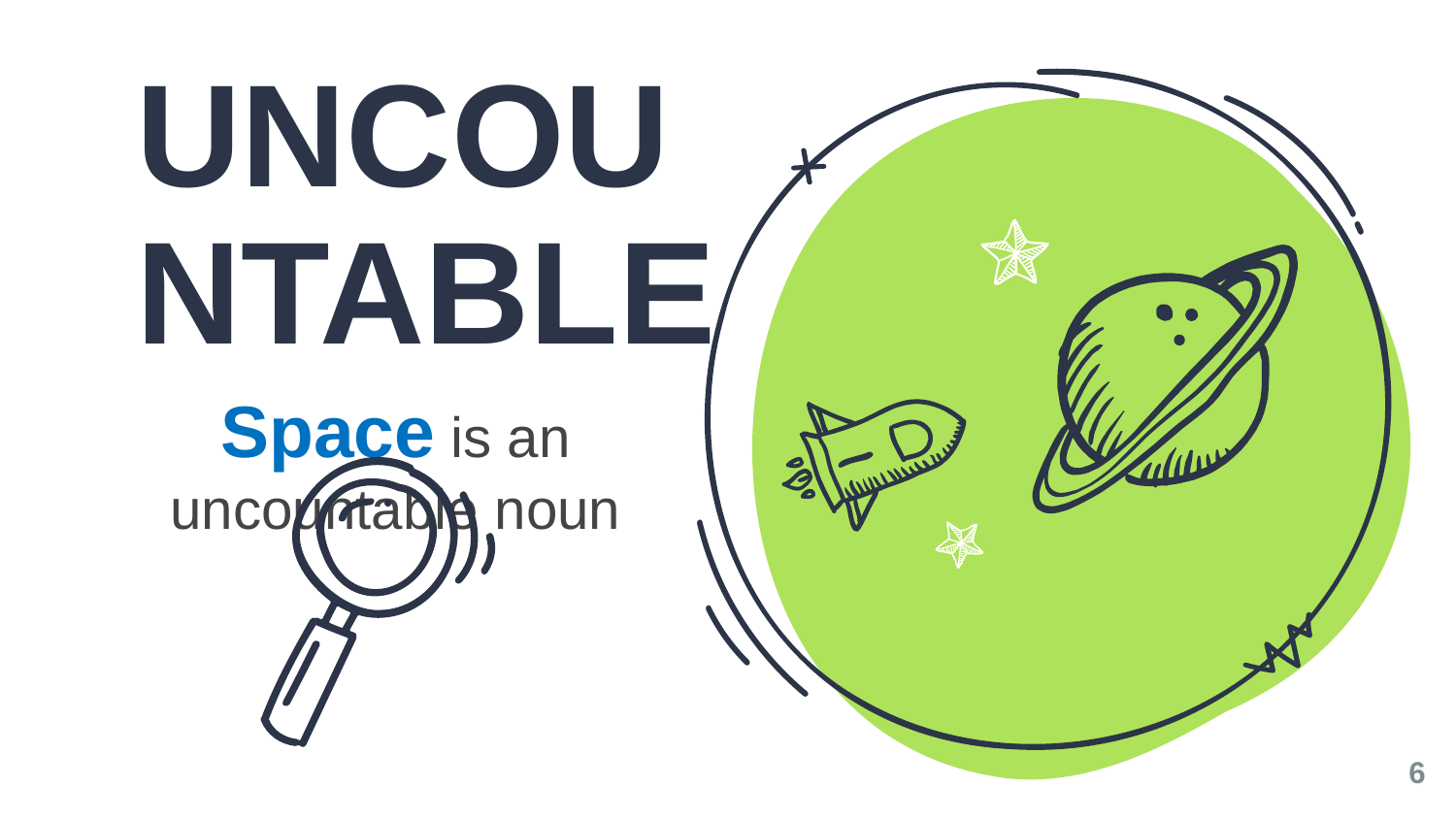

UNCOUNTABLE

Space is an uncountable noun

6